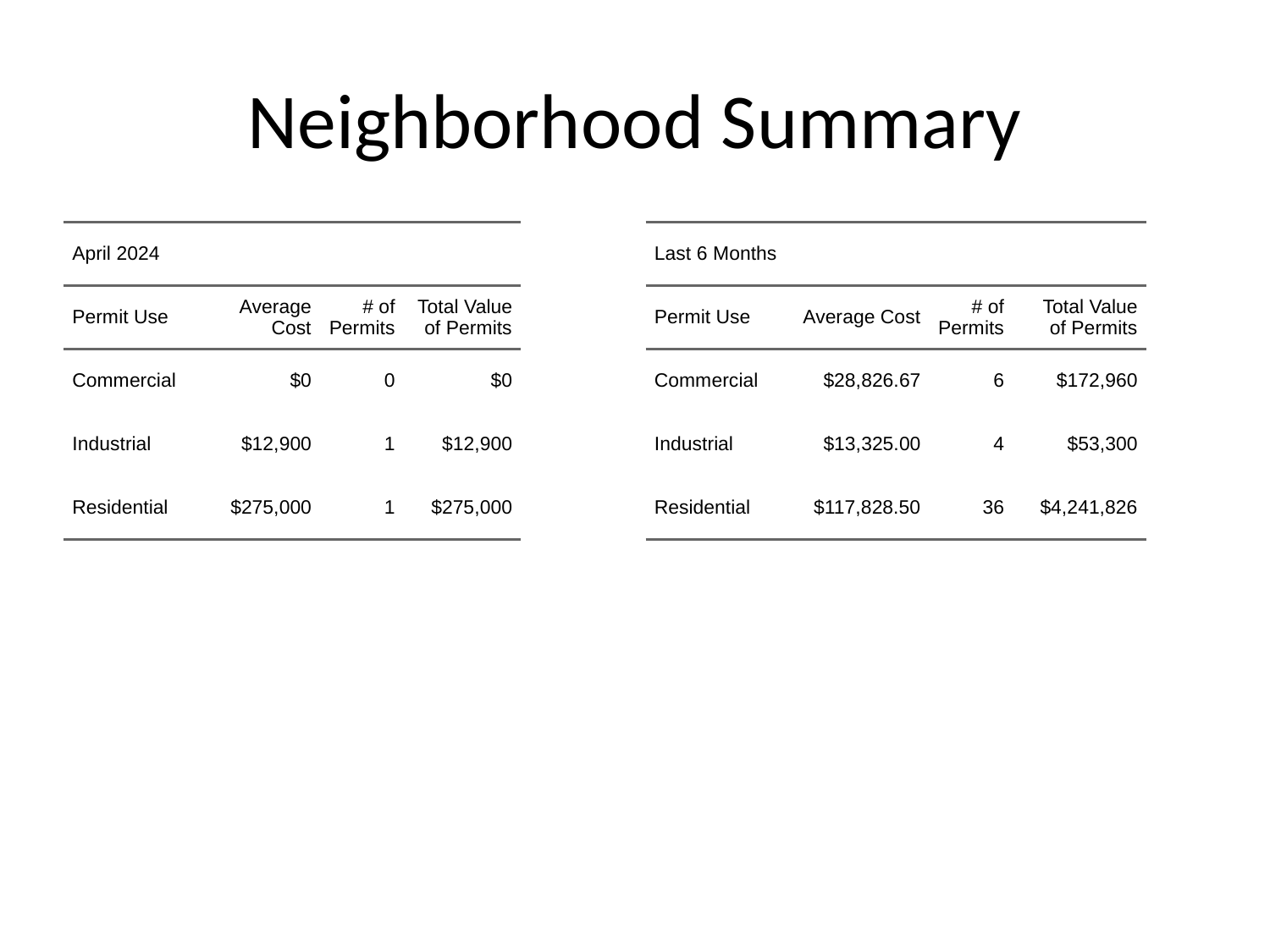

# Neighborhood Summary
| April 2024 | April 2024 | April 2024 | April 2024 |
| --- | --- | --- | --- |
| Permit Use | Average Cost | # of Permits | Total Value of Permits |
| Commercial | $0 | 0 | $0 |
| Industrial | $12,900 | 1 | $12,900 |
| Residential | $275,000 | 1 | $275,000 |
| Last 6 Months | Last 6 Months | Last 6 Months | Last 6 Months |
| --- | --- | --- | --- |
| Permit Use | Average Cost | # of Permits | Total Value of Permits |
| Commercial | $28,826.67 | 6 | $172,960 |
| Industrial | $13,325.00 | 4 | $53,300 |
| Residential | $117,828.50 | 36 | $4,241,826 |